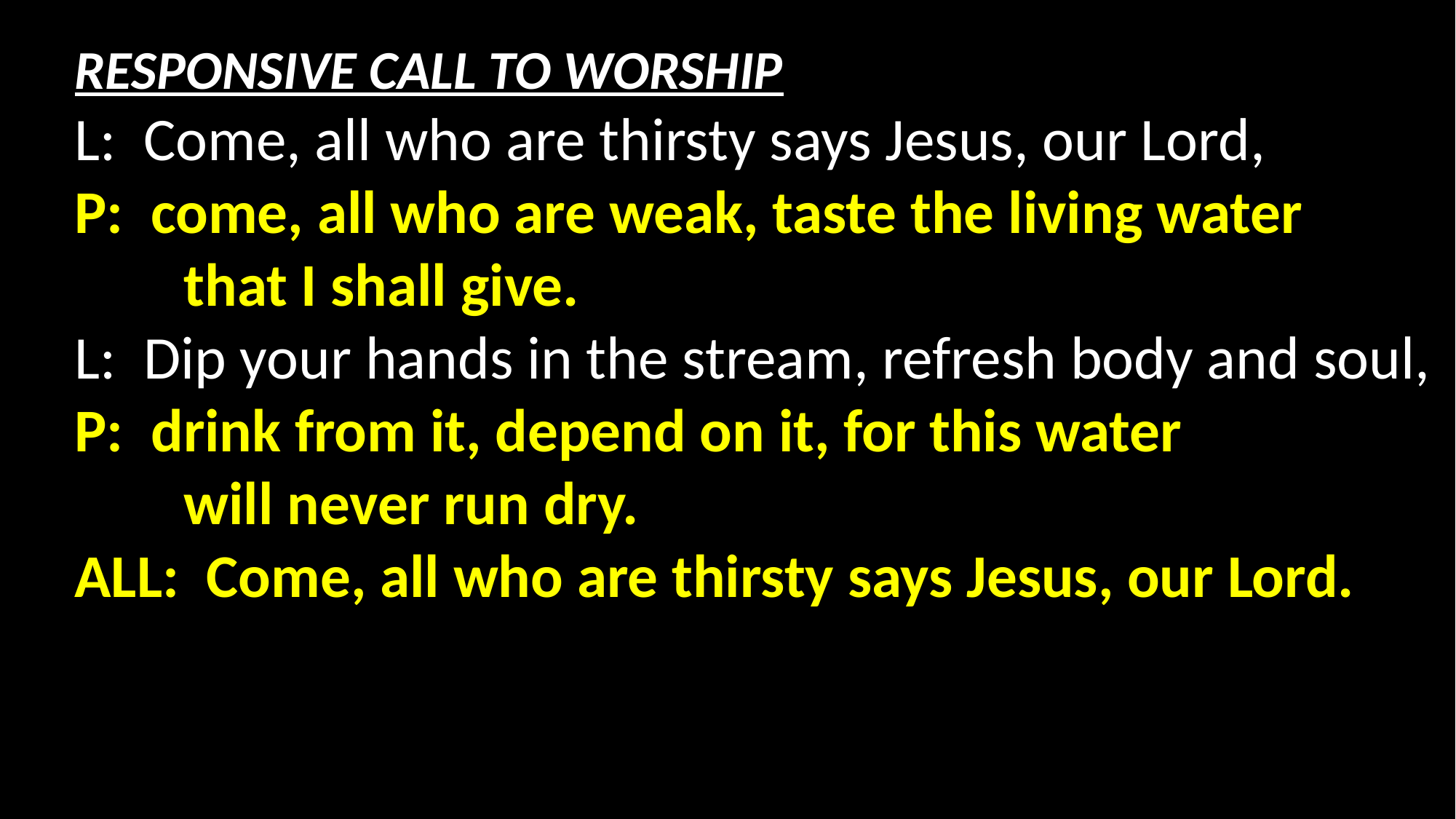

RESPONSIVE CALL TO WORSHIP
L:  Come, all who are thirsty says Jesus, our Lord,
P:  come, all who are weak, taste the living water
	that I shall give.
L:  Dip your hands in the stream, refresh body and soul,
P:  drink from it, depend on it, for this water
	will never run dry.
ALL:  Come, all who are thirsty says Jesus, our Lord.